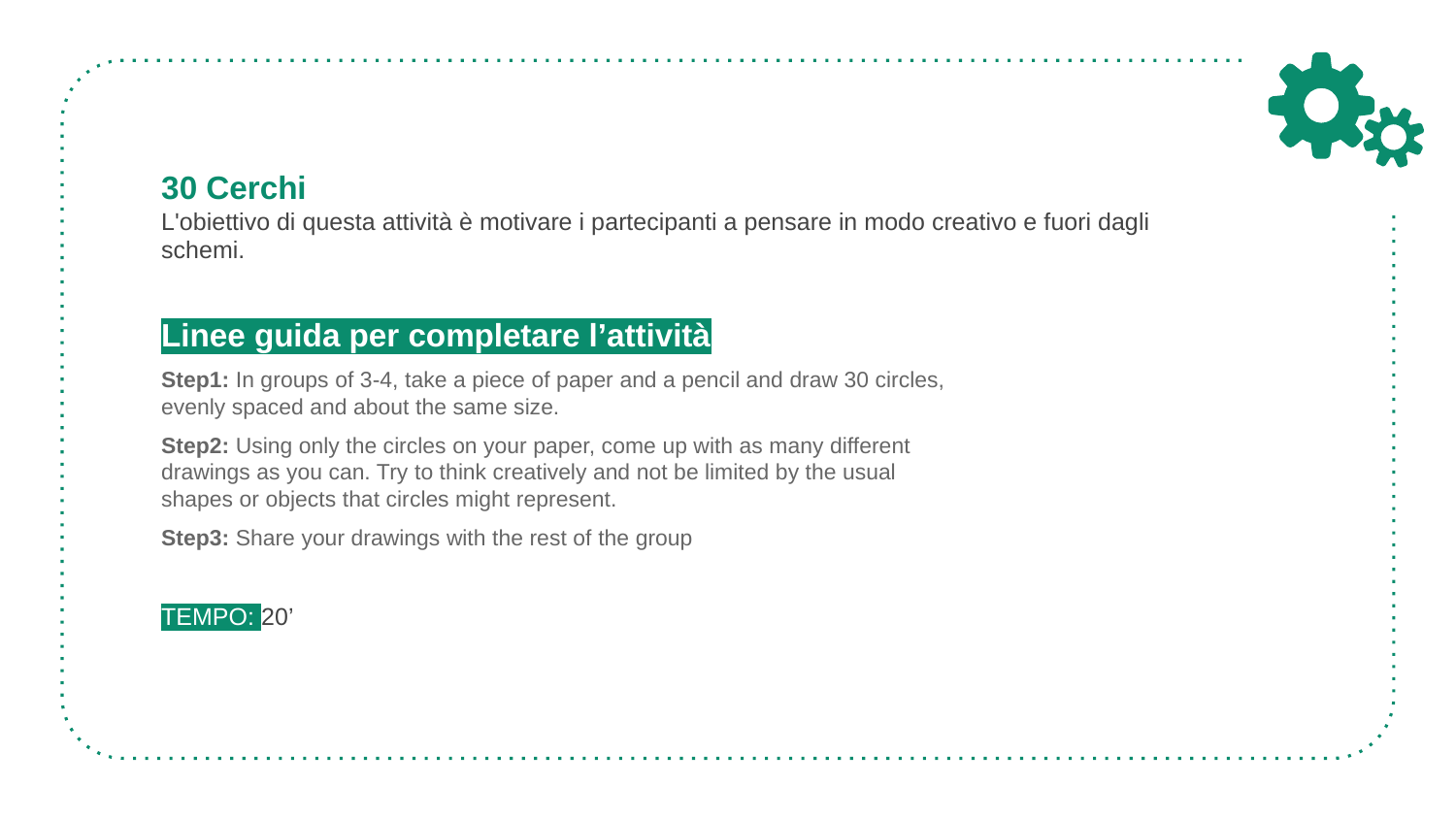

# 30 Cerchi L'obiettivo di questa attività è motivare i partecipanti a pensare in modo creativo e fuori dagli schemi.
Linee guida per completare l’attività
Step1: In groups of 3-4, take a piece of paper and a pencil and draw 30 circles, evenly spaced and about the same size.
Step2: Using only the circles on your paper, come up with as many different drawings as you can. Try to think creatively and not be limited by the usual shapes or objects that circles might represent.
Step3: Share your drawings with the rest of the group

TEMPO: 20’